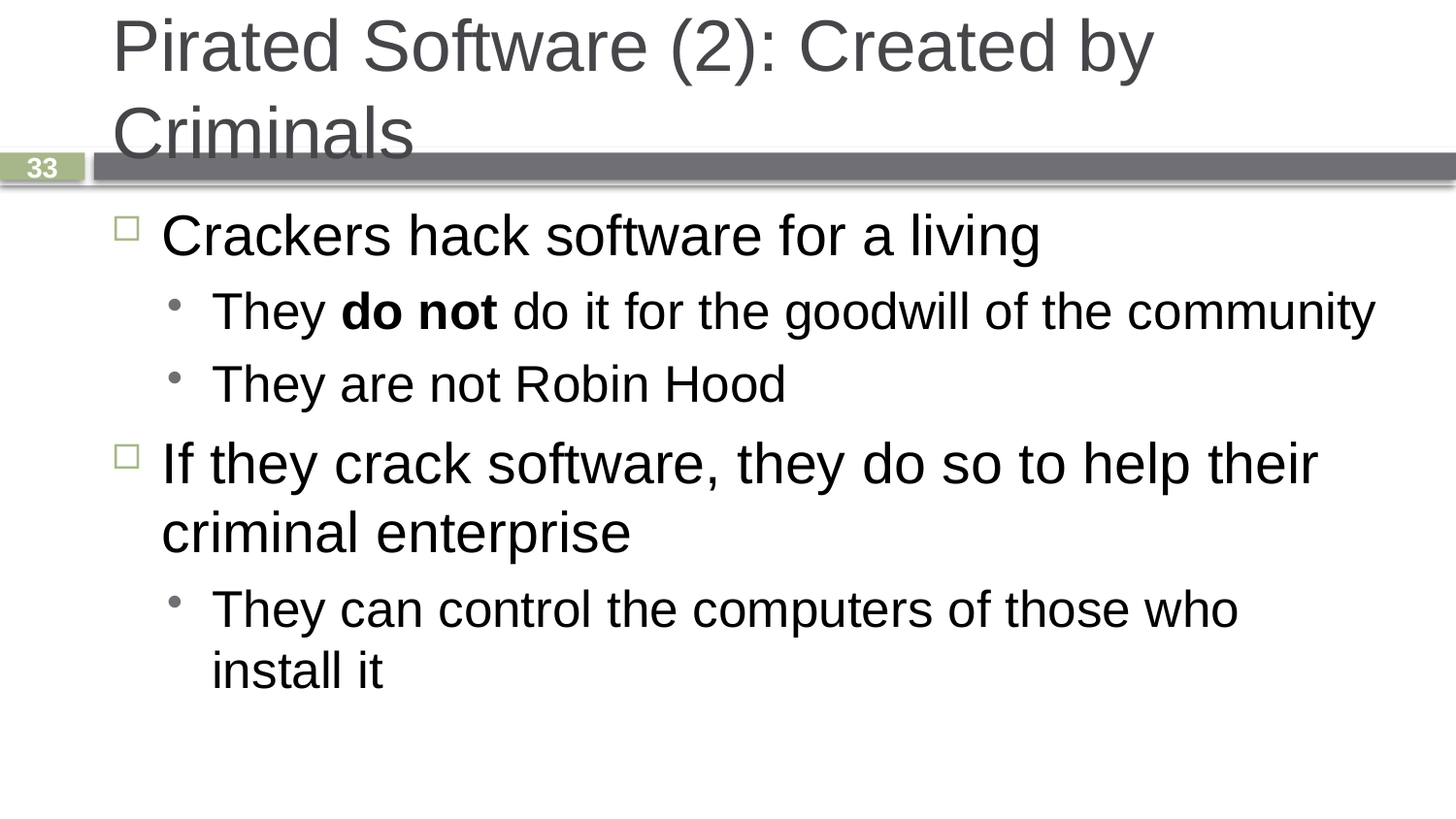

# Pirated Software (2): Created by Criminals
33
Crackers hack software for a living
They do not do it for the goodwill of the community
They are not Robin Hood
If they crack software, they do so to help their criminal enterprise
They can control the computers of those who install it